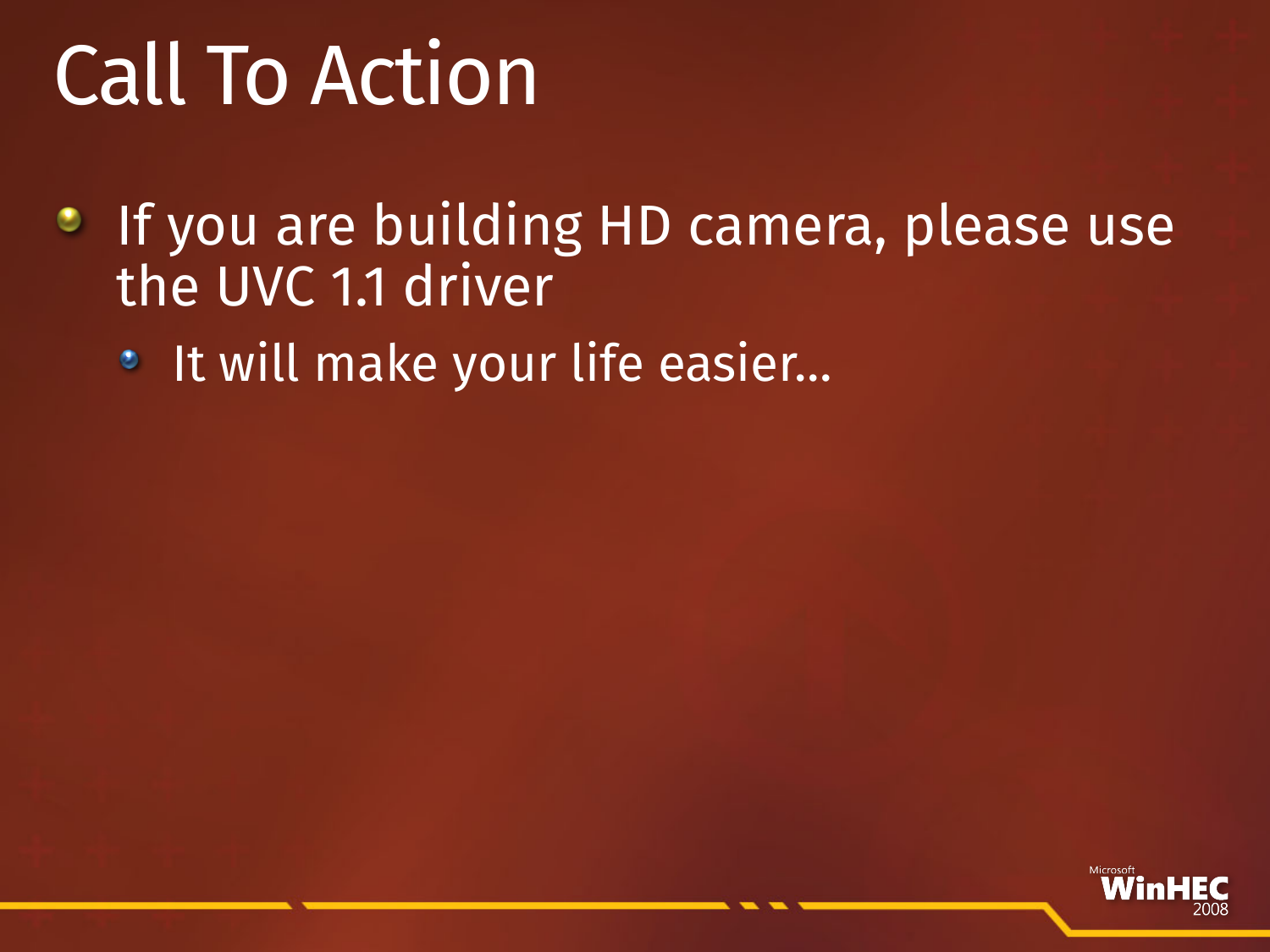

# Call To Action
If you are building HD camera, please use the UVC 1.1 driver
It will make your life easier…